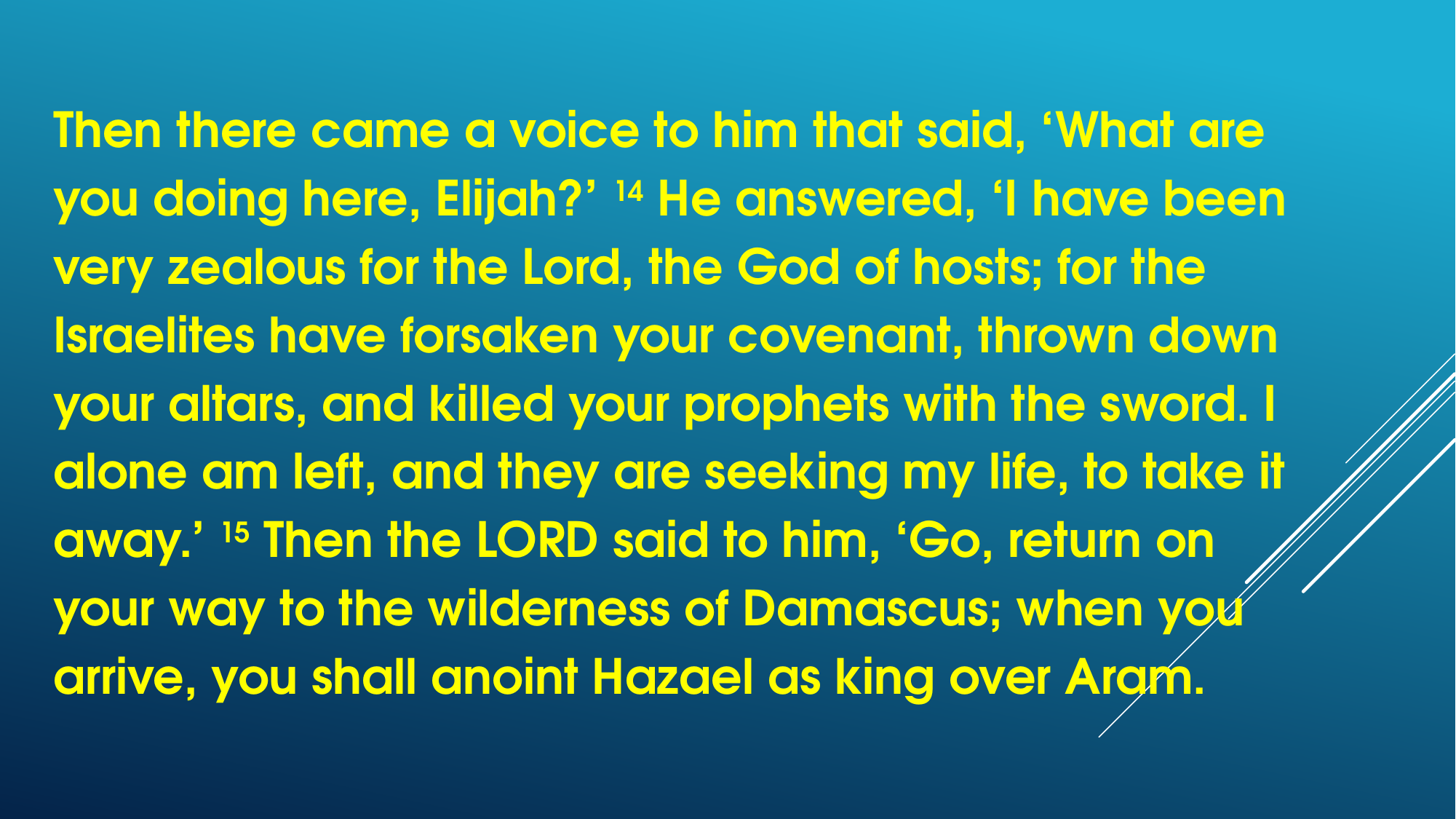

Then there came a voice to him that said, ‘What are you doing here, Elijah?’ 14 He answered, ‘I have been very zealous for the Lord, the God of hosts; for the Israelites have forsaken your covenant, thrown down your altars, and killed your prophets with the sword. I alone am left, and they are seeking my life, to take it away.’ 15 Then the LORD said to him, ‘Go, return on your way to the wilderness of Damascus; when you arrive, you shall anoint Hazael as king over Aram.